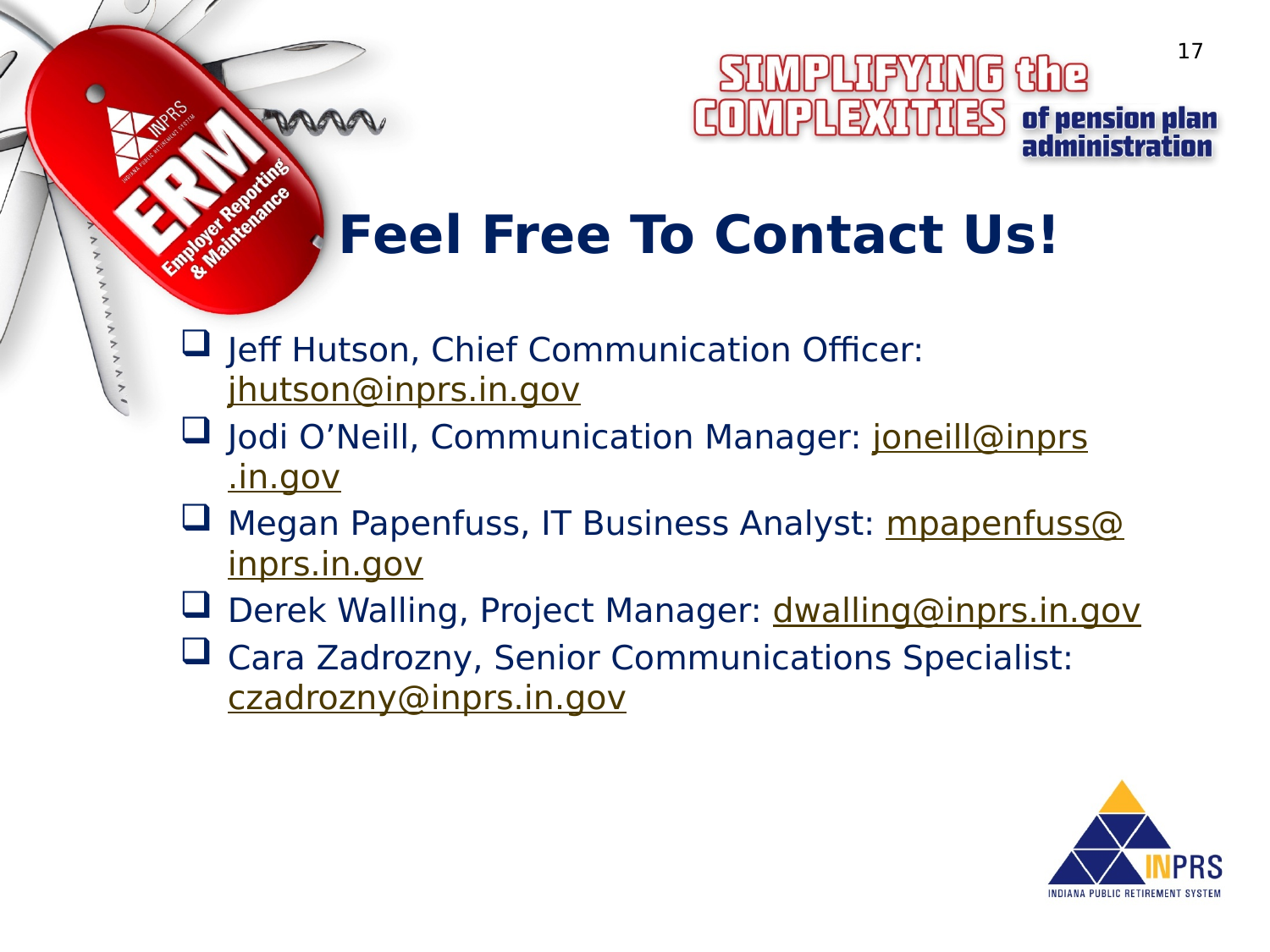

17
# Feel Free To Contact Us!
Jeff Hutson, Chief Communication Officer: jhutson@inprs.in.gov
Jodi O’Neill, Communication Manager: joneill@inprs.in.gov
Megan Papenfuss, IT Business Analyst: mpapenfuss@inprs.in.gov
Derek Walling, Project Manager: dwalling@inprs.in.gov
Cara Zadrozny, Senior Communications Specialist: czadrozny@inprs.in.gov